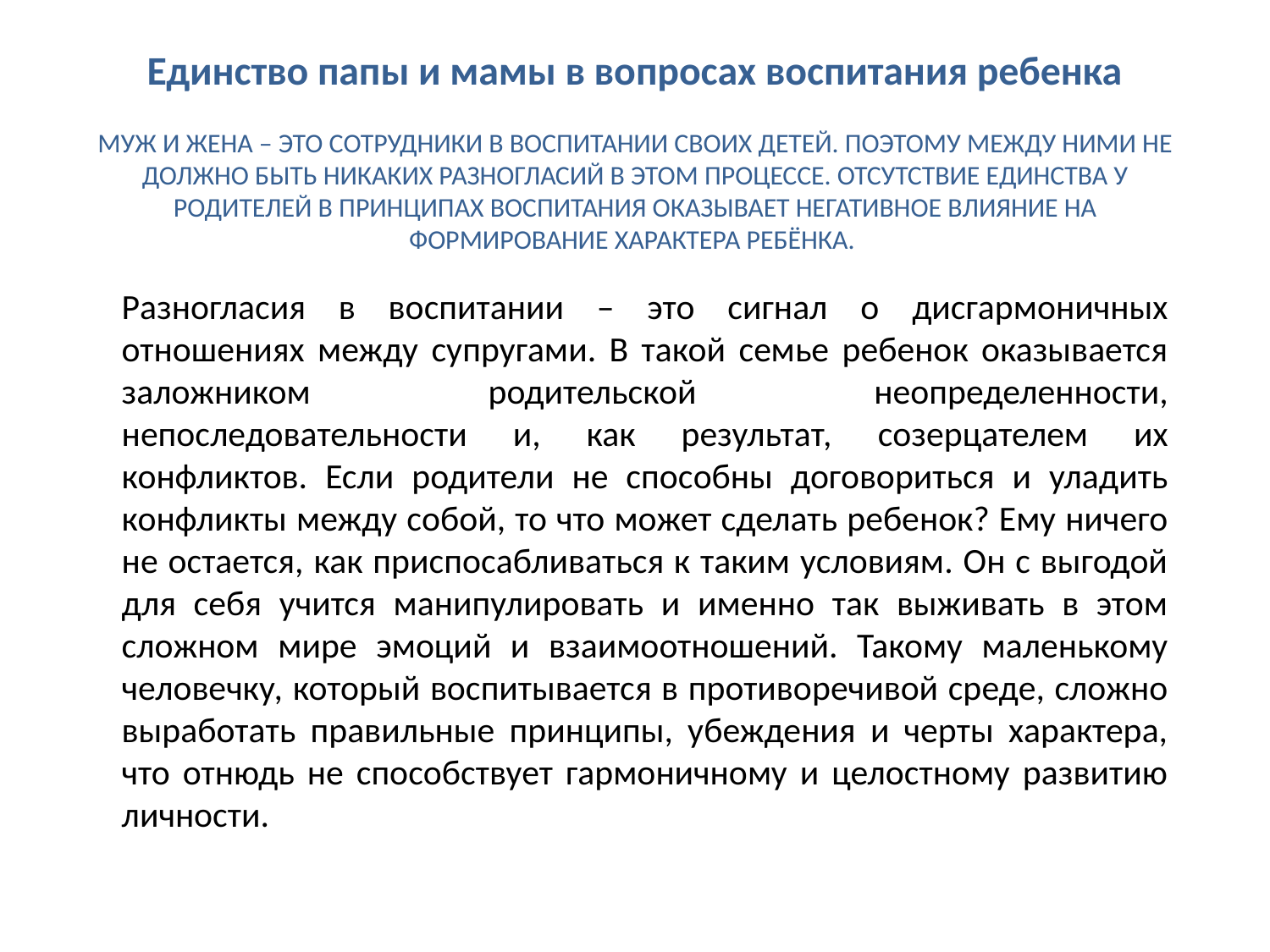

# Единство папы и мамы в вопросах воспитания ребенка МУЖ И ЖЕНА – ЭТО СОТРУДНИКИ В ВОСПИТАНИИ СВОИХ ДЕТЕЙ. ПОЭТОМУ МЕЖДУ НИМИ НЕ ДОЛЖНО БЫТЬ НИКАКИХ РАЗНОГЛАСИЙ В ЭТОМ ПРОЦЕССЕ. ОТСУТСТВИЕ ЕДИНСТВА У РОДИТЕЛЕЙ В ПРИНЦИПАХ ВОСПИТАНИЯ ОКАЗЫВАЕТ НЕГАТИВНОЕ ВЛИЯНИЕ НА ФОРМИРОВАНИЕ ХАРАКТЕРА РЕБЁНКА.
Разногласия в воспитании – это сигнал о дисгармоничных отношениях между супругами. В такой семье ребенок оказывается заложником родительской неопределенности, непоследовательности и, как результат, созерцателем их конфликтов. Если родители не способны договориться и уладить конфликты между собой, то что может сделать ребенок? Ему ничего не остается, как приспосабливаться к таким условиям. Он с выгодой для себя учится манипулировать и именно так выживать в этом сложном мире эмоций и взаимоотношений. Такому маленькому человечку, который воспитывается в противоречивой среде, сложно выработать правильные принципы, убеждения и черты характера, что отнюдь не способствует гармоничному и целостному развитию личности.